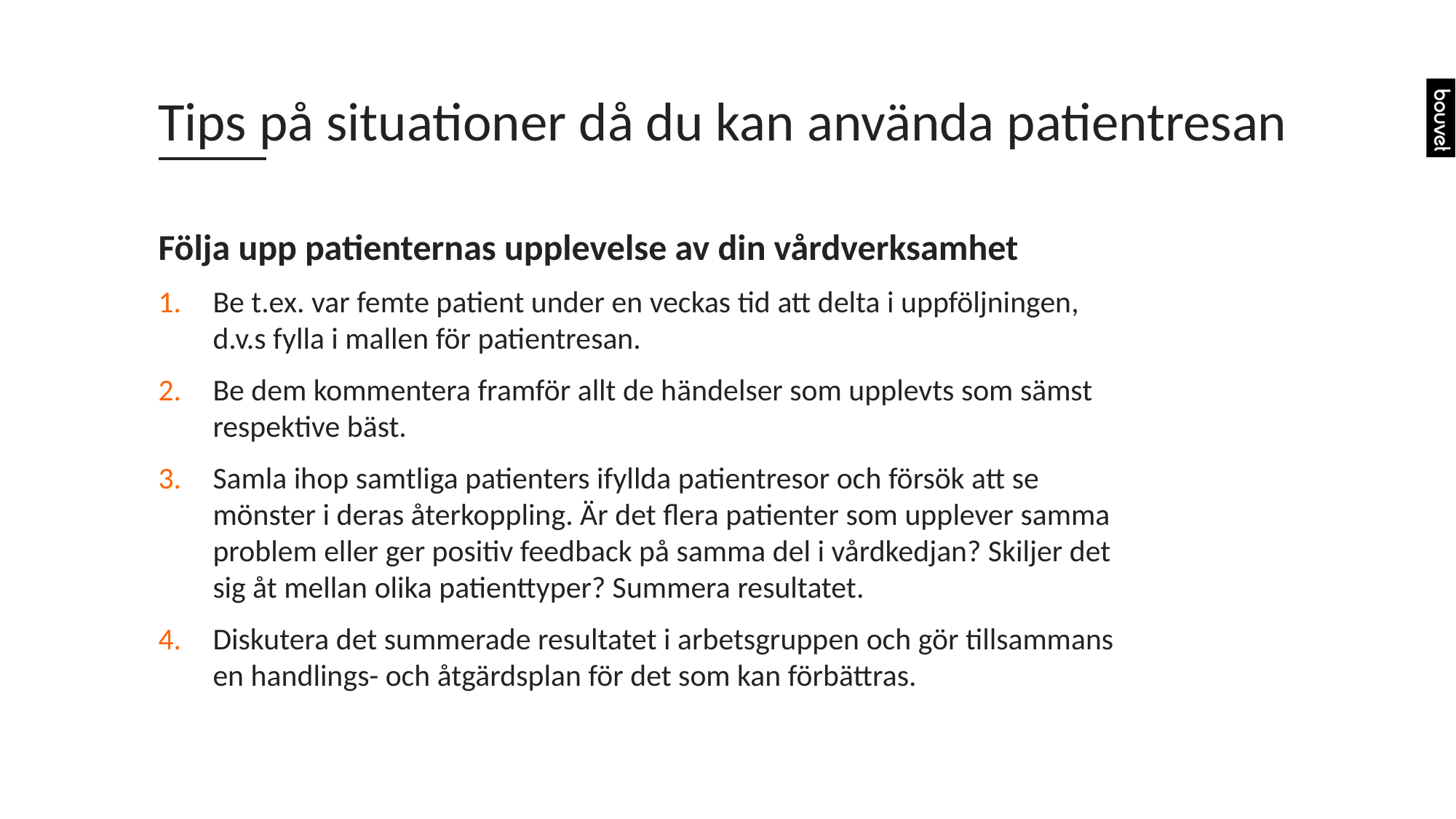

# Tips på situationer då du kan använda patientresan
Följa upp patienternas upplevelse av din vårdverksamhet
Be t.ex. var femte patient under en veckas tid att delta i uppföljningen, d.v.s fylla i mallen för patientresan.
Be dem kommentera framför allt de händelser som upplevts som sämst respektive bäst.
Samla ihop samtliga patienters ifyllda patientresor och försök att se mönster i deras återkoppling. Är det flera patienter som upplever samma problem eller ger positiv feedback på samma del i vårdkedjan? Skiljer det sig åt mellan olika patienttyper? Summera resultatet.
Diskutera det summerade resultatet i arbetsgruppen och gör tillsammans en handlings- och åtgärdsplan för det som kan förbättras.